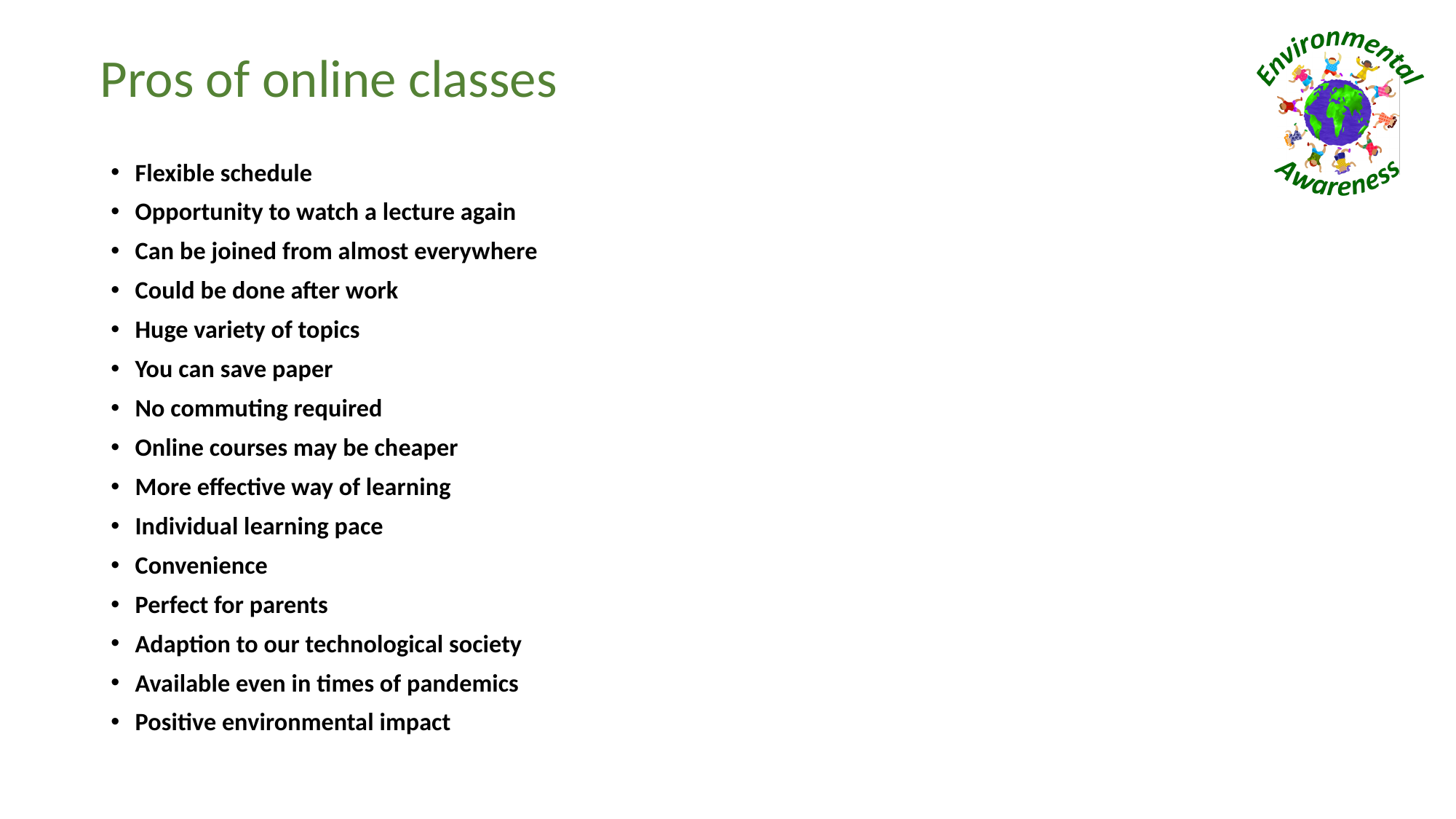

# Pros of online classes
Flexible schedule
Opportunity to watch a lecture again
Can be joined from almost everywhere
Could be done after work
Huge variety of topics
You can save paper
No commuting required
Online courses may be cheaper
More effective way of learning
Individual learning pace
Convenience
Perfect for parents
Adaption to our technological society
Available even in times of pandemics
Positive environmental impact